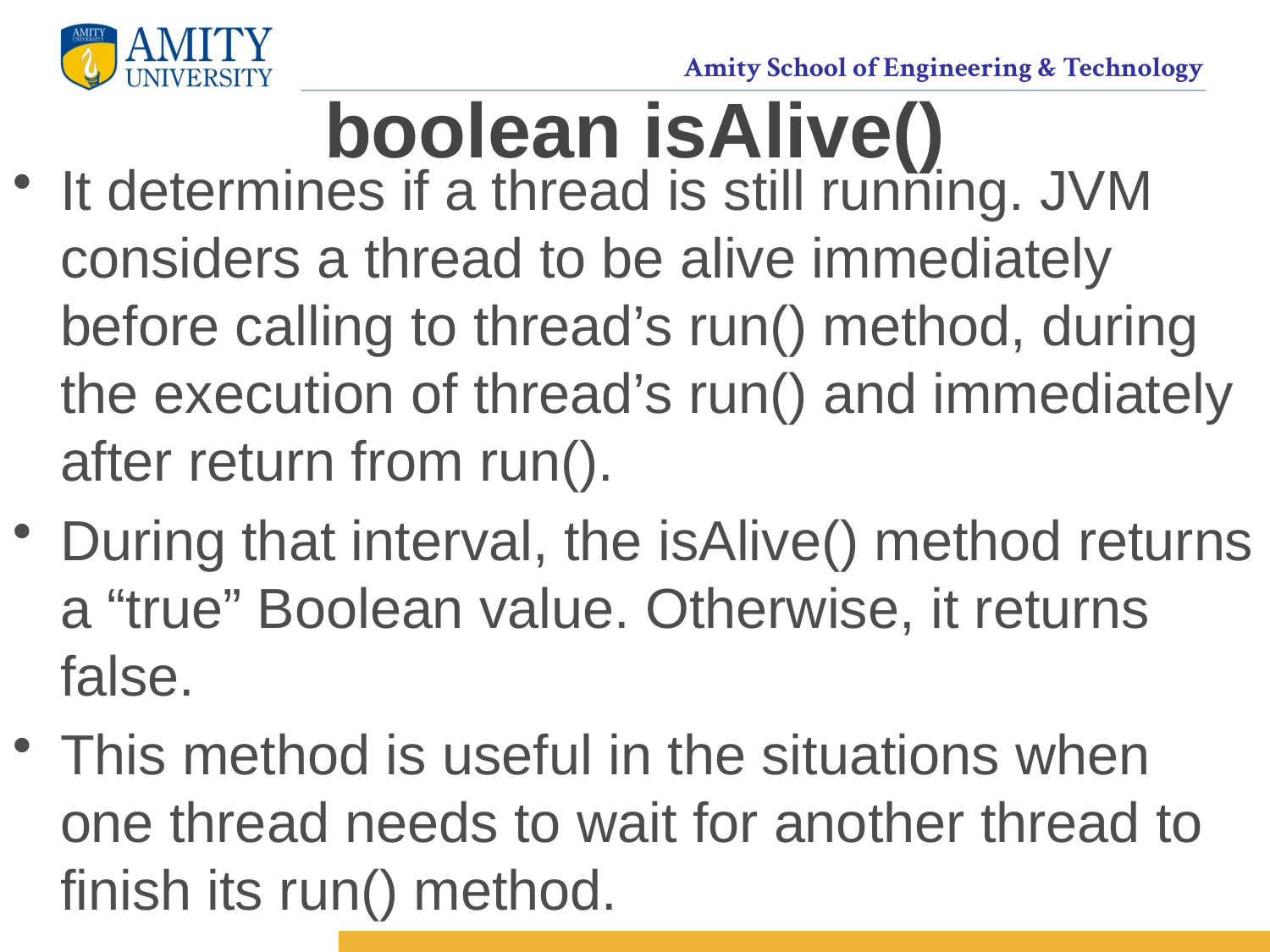

# boolean isAlive()
It determines if a thread is still running. JVM considers a thread to be alive immediately before calling to thread’s run() method, during the execution of thread’s run() and immediately after return from run().
During that interval, the isAlive() method returns a “true” Boolean value. Otherwise, it returns false.
This method is useful in the situations when one thread needs to wait for another thread to finish its run() method.